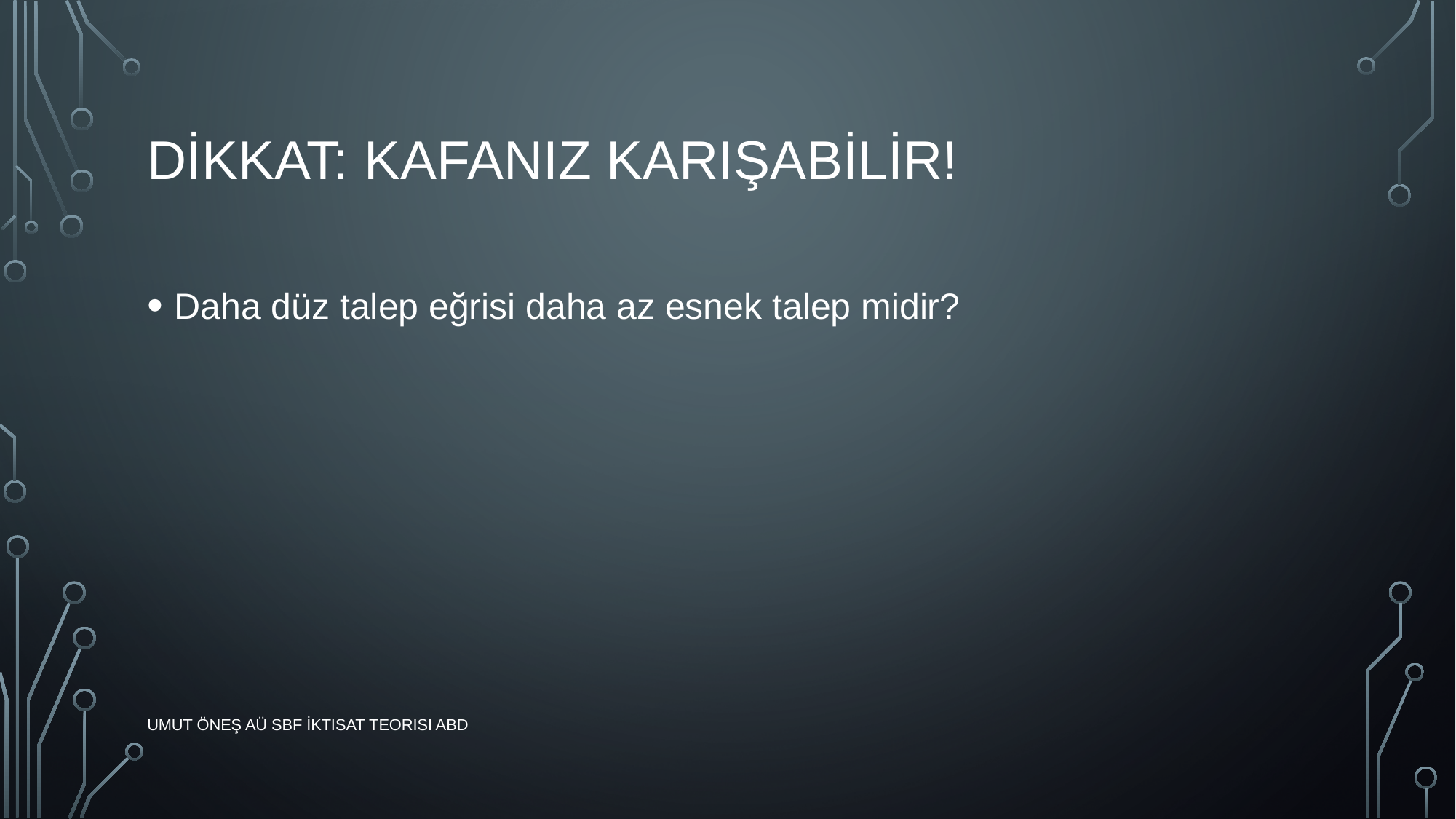

# Dikkat: Kafanız karışabilir!
Daha düz talep eğrisi daha az esnek talep midir?

Umut Öneş AÜ SBF İktisat Teorisi ABD